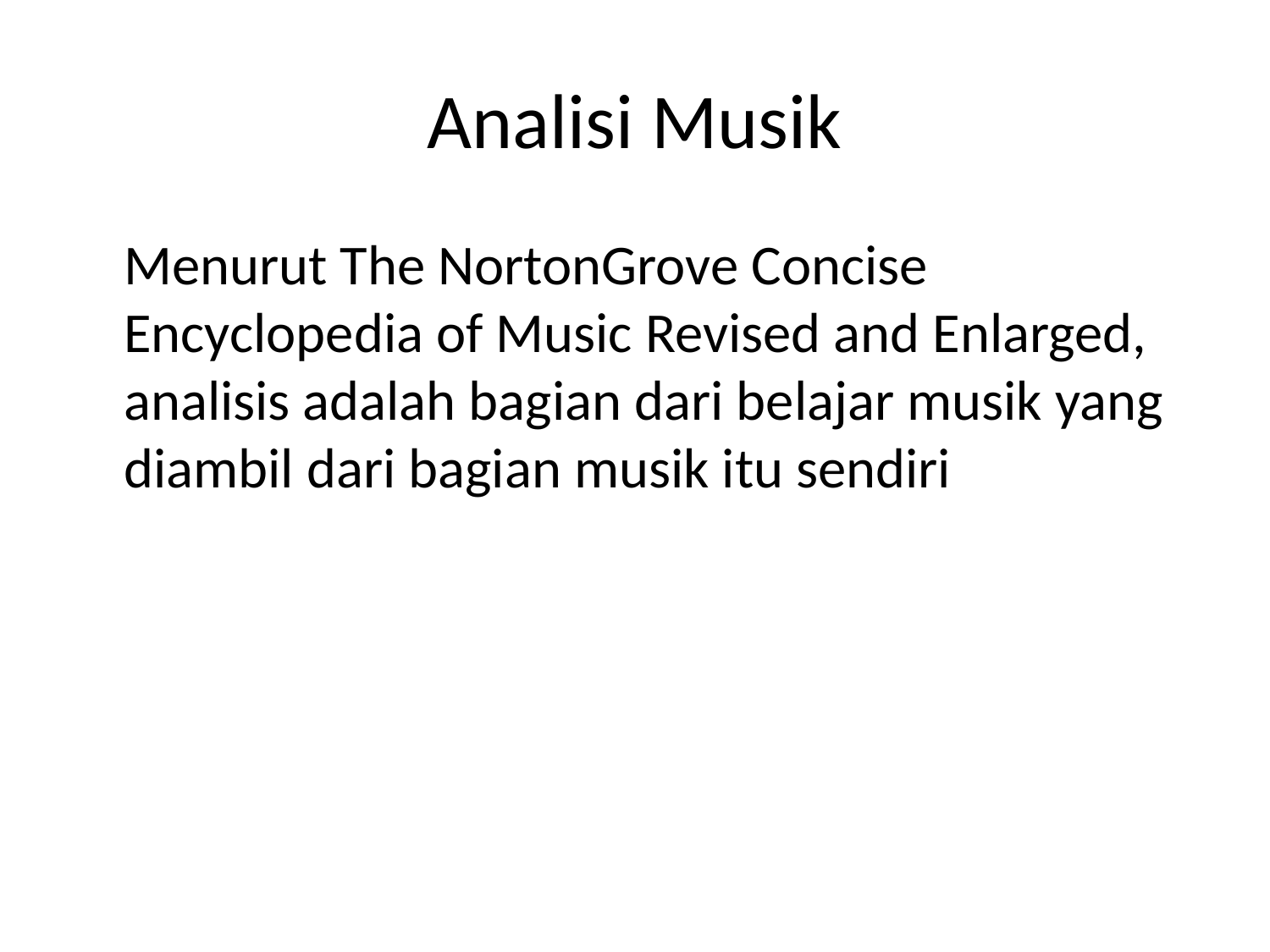

# Analisi Musik
	Menurut The NortonGrove Concise Encyclopedia of Music Revised and Enlarged, analisis adalah bagian dari belajar musik yang diambil dari bagian musik itu sendiri